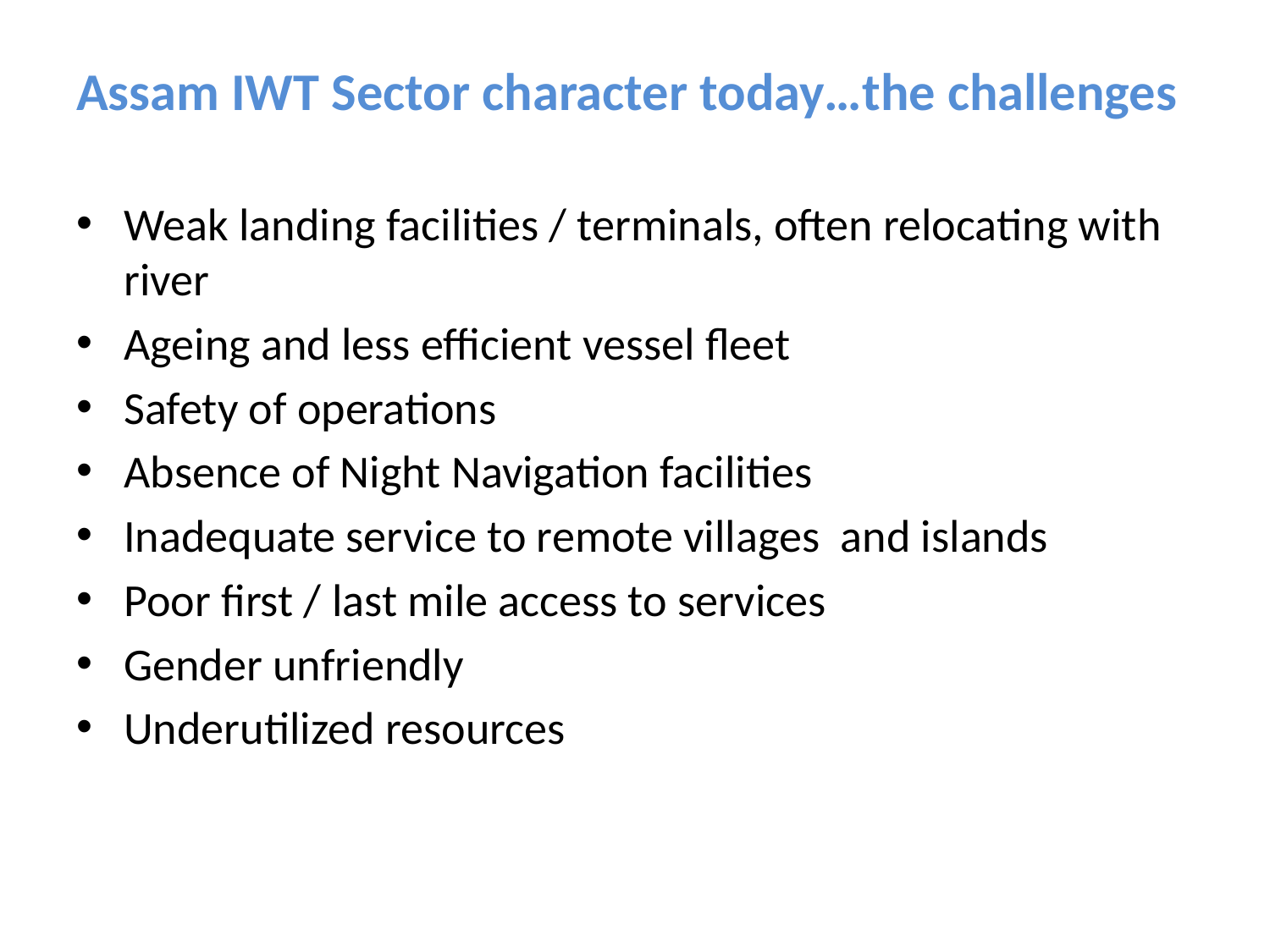

# Assam IWT Sector character today…the challenges
Weak landing facilities / terminals, often relocating with river
Ageing and less efficient vessel fleet
Safety of operations
Absence of Night Navigation facilities
Inadequate service to remote villages  and islands
Poor first / last mile access to services
Gender unfriendly
Underutilized resources